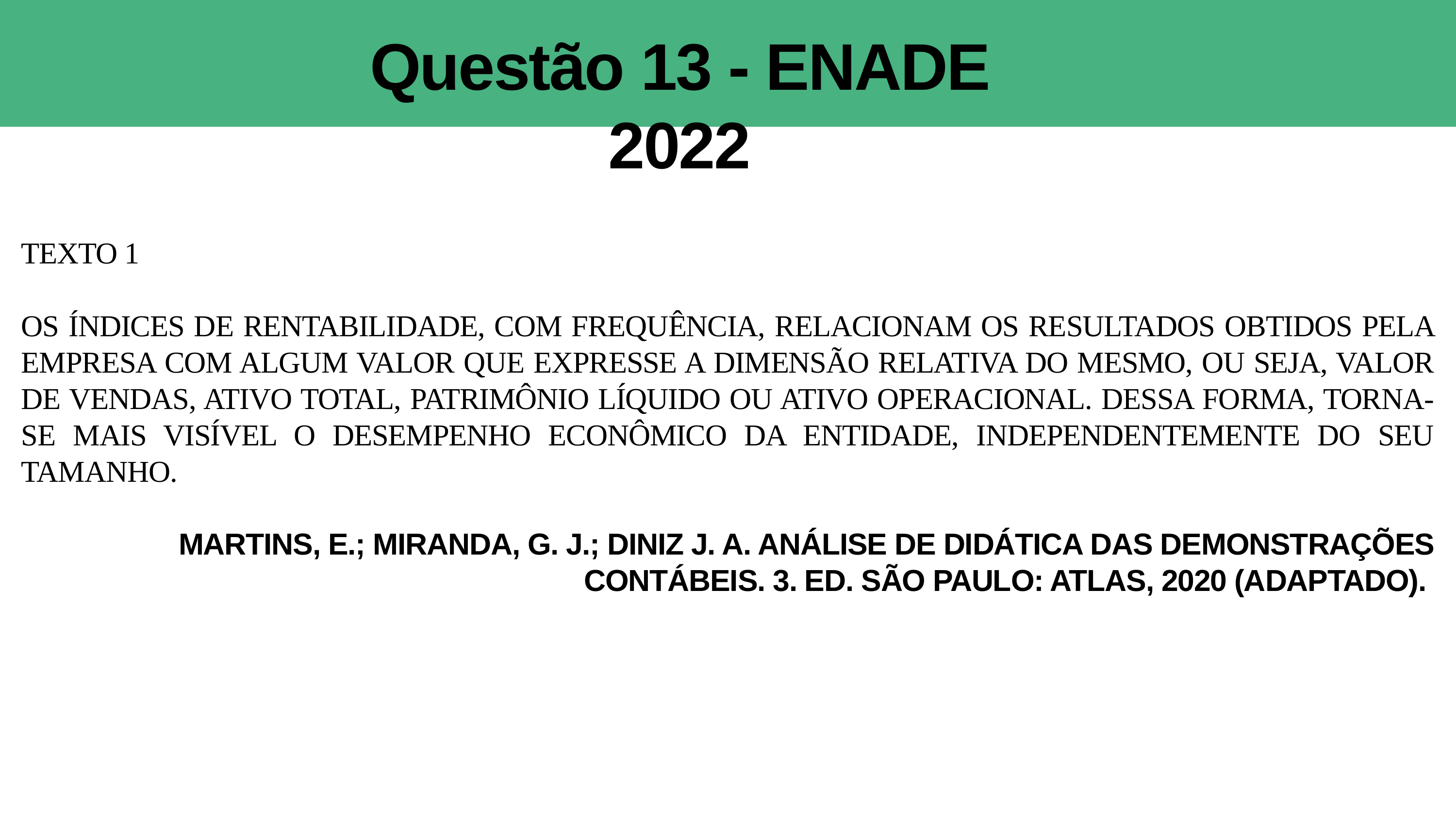

Questão 13 - ENADE 2022
TEXTO 1

OS ÍNDICES DE RENTABILIDADE, COM FREQUÊNCIA, RELACIONAM OS RESULTADOS OBTIDOS PELA EMPRESA COM ALGUM VALOR QUE EXPRESSE A DIMENSÃO RELATIVA DO MESMO, OU SEJA, VALOR DE VENDAS, ATIVO TOTAL, PATRIMÔNIO LÍQUIDO OU ATIVO OPERACIONAL. DESSA FORMA, TORNA-SE MAIS VISÍVEL O DESEMPENHO ECONÔMICO DA ENTIDADE, INDEPENDENTEMENTE DO SEU TAMANHO.

 MARTINS, E.; MIRANDA, G. J.; DINIZ J. A. ANÁLISE DE DIDÁTICA DAS DEMONSTRAÇÕES CONTÁBEIS. 3. ED. SÃO PAULO: ATLAS, 2020 (ADAPTADO).